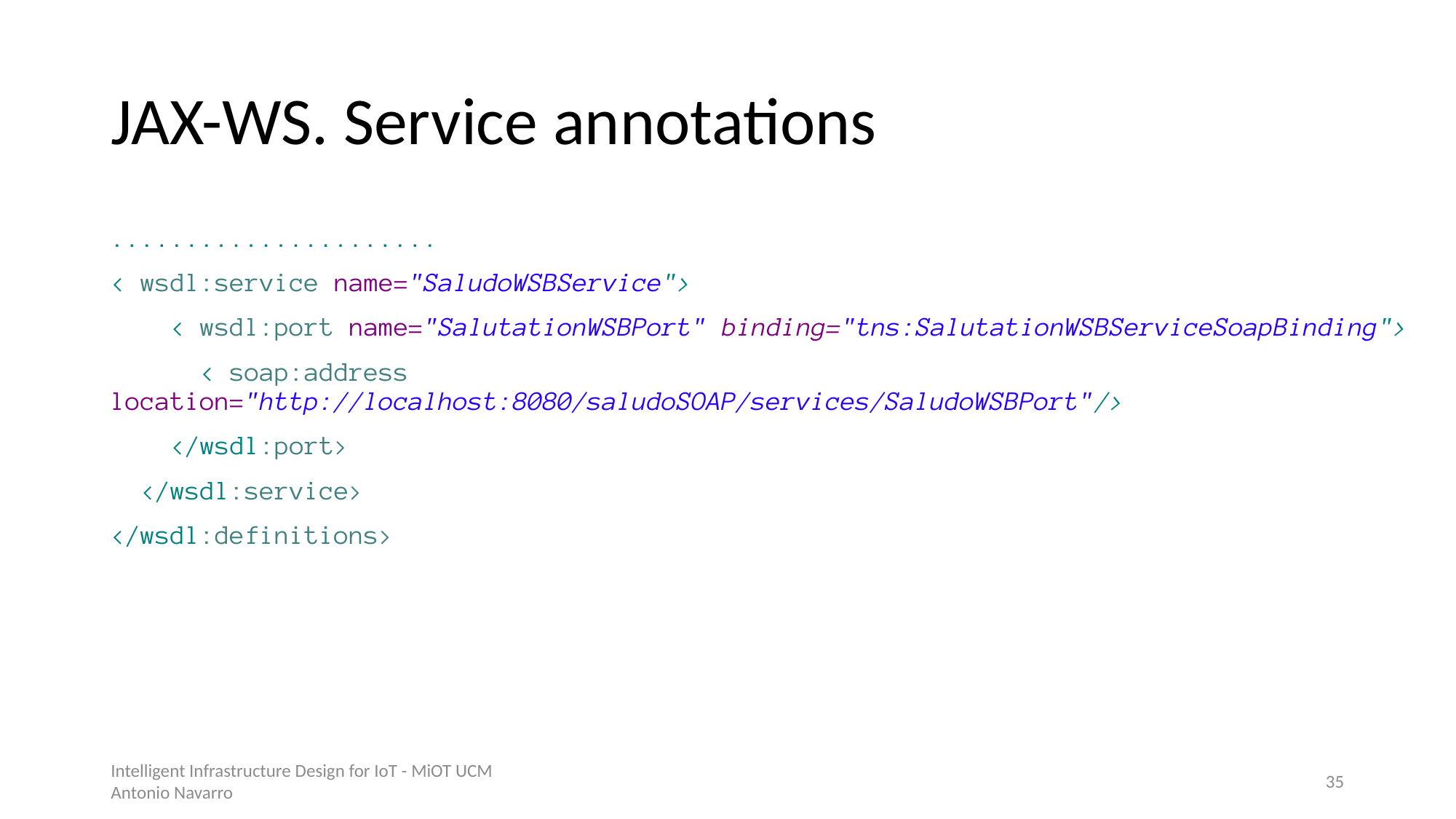

# JAX-WS. Service annotations
......................
< wsdl:service name="SaludoWSBService">
    < wsdl:port name="SalutationWSBPort" binding="tns:SalutationWSBServiceSoapBinding">
      < soap:address location="http://localhost:8080/saludoSOAP/services/SaludoWSBPort"/>
    </wsdl:port>
  </wsdl:service>
</wsdl:definitions>
Intelligent Infrastructure Design for IoT - MiOT UCM
Antonio Navarro
35